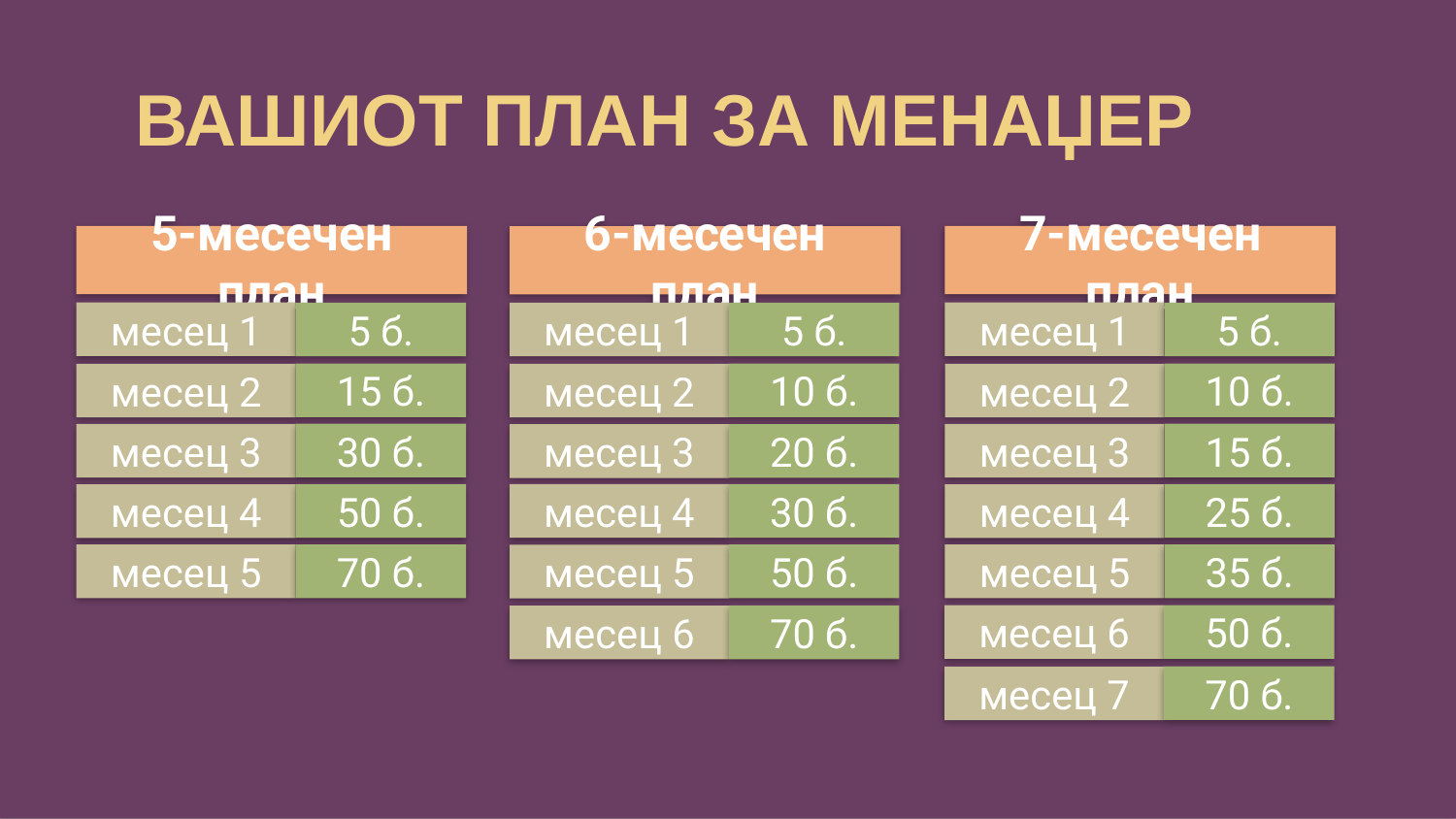

ВАШИОТ ПЛАН ЗА МЕНАЏЕР
5-месечен план
7-месечен план
6-месечен план
месец 1
5 б.
месец 1
5 б.
месец 1
5 б.
15 б.
месец 2
10 б.
месец 2
10 б.
месец 2
30 б.
месец 3
15 б.
месец 3
20 б.
месец 3
30 б.
месец 4
50 б.
месец 4
25 б.
месец 4
70 б.
месец 5
35 б.
месец 5
50 б.
месец 5
50 б.
месец 6
70 б.
месец 6
70 б.
месец 7